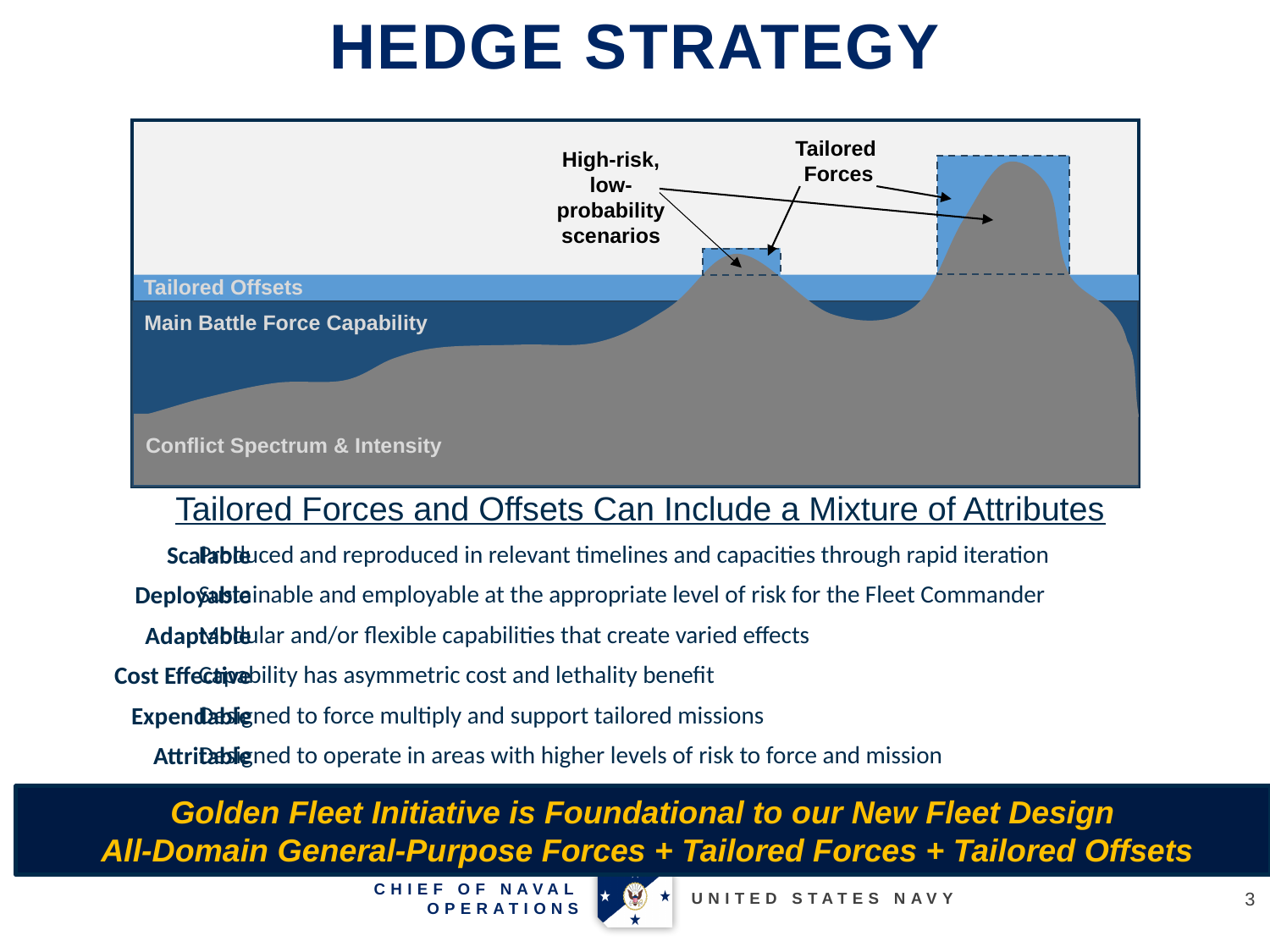

# Hedge Strategy

Tailored
Forces

Tailored Offsets

Main Battle Force Capability

Conflict Spectrum & Intensity
High-risk, low-probability scenarios
Tailored Forces and Offsets Can Include a Mixture of Attributes
	Produced and reproduced in relevant timelines and capacities through rapid iteration
	Sustainable and employable at the appropriate level of risk for the Fleet Commander
	Modular and/or flexible capabilities that create varied effects
	Capability has asymmetric cost and lethality benefit
	Designed to force multiply and support tailored missions
	Designed to operate in areas with higher levels of risk to force and mission
Scalable
Deployable
Adaptable
Cost Effective
Expendable
Attritable
Golden Fleet Initiative is Foundational to our New Fleet Design
 All-Domain General-Purpose Forces + Tailored Forces + Tailored Offsets
3